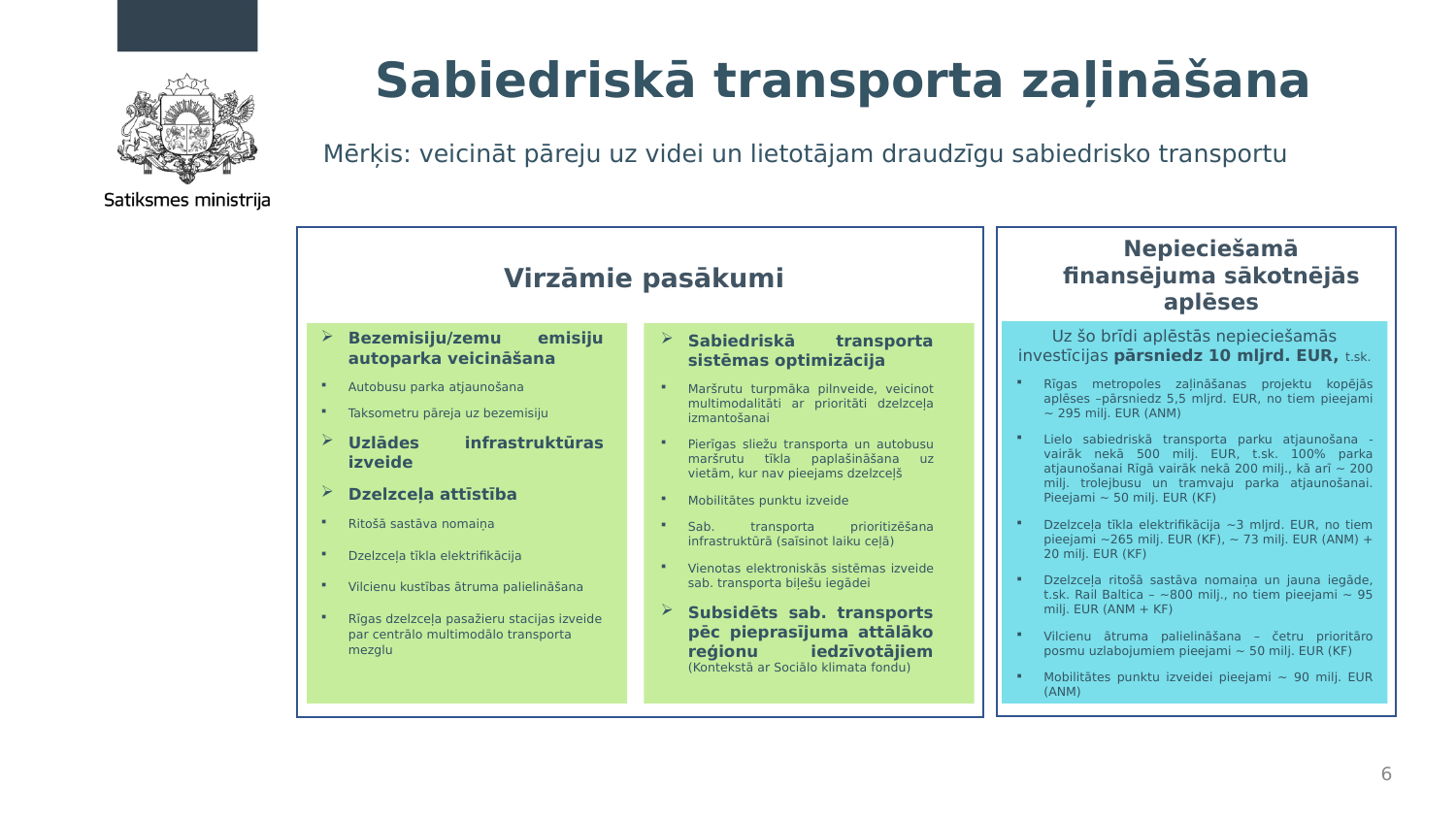

# Sabiedriskā transporta zaļināšana
Mērķis: veicināt pāreju uz videi un lietotājam draudzīgu sabiedrisko transportu

Nepieciešamā finansējuma sākotnējās aplēses

Virzāmie pasākumi
Bezemisiju/zemu emisiju autoparka veicināšana
Autobusu parka atjaunošana
Taksometru pāreja uz bezemisiju
Uzlādes infrastruktūras izveide
Dzelzceļa attīstība
Ritošā sastāva nomaiņa
Dzelzceļa tīkla elektrifikācija
Vilcienu kustības ātruma palielināšana
Rīgas dzelzceļa pasažieru stacijas izveide par centrālo multimodālo transporta mezglu

Uz šo brīdi aplēstās nepieciešamās investīcijas pārsniedz 10 mljrd. EUR, t.sk.
Rīgas metropoles zaļināšanas projektu kopējās aplēses –pārsniedz 5,5 mljrd. EUR, no tiem pieejami ~ 295 milj. EUR (ANM)
Lielo sabiedriskā transporta parku atjaunošana - vairāk nekā 500 milj. EUR, t.sk. 100% parka atjaunošanai Rīgā vairāk nekā 200 milj., kā arī ~ 200 milj. trolejbusu un tramvaju parka atjaunošanai. Pieejami ~ 50 milj. EUR (KF)
Dzelzceļa tīkla elektrifikācija ~3 mljrd. EUR, no tiem pieejami ~265 milj. EUR (KF), ~ 73 milj. EUR (ANM) + 20 milj. EUR (KF)
Dzelzceļa ritošā sastāva nomaiņa un jauna iegāde, t.sk. Rail Baltica – ~800 milj., no tiem pieejami ~ 95 milj. EUR (ANM + KF)
Vilcienu ātruma palielināšana – četru prioritāro posmu uzlabojumiem pieejami ~ 50 milj. EUR (KF)
Mobilitātes punktu izveidei pieejami ~ 90 milj. EUR (ANM)

Sabiedriskā transporta sistēmas optimizācija
Maršrutu turpmāka pilnveide, veicinot multimodalitāti ar prioritāti dzelzceļa izmantošanai
Pierīgas sliežu transporta un autobusu maršrutu tīkla paplašināšana uz vietām, kur nav pieejams dzelzceļš
Mobilitātes punktu izveide
Sab. transporta prioritizēšana infrastruktūrā (saīsinot laiku ceļā)
Vienotas elektroniskās sistēmas izveide sab. transporta biļešu iegādei
Subsidēts sab. transports pēc pieprasījuma attālāko reģionu iedzīvotājiem (Kontekstā ar Sociālo klimata fondu)

6